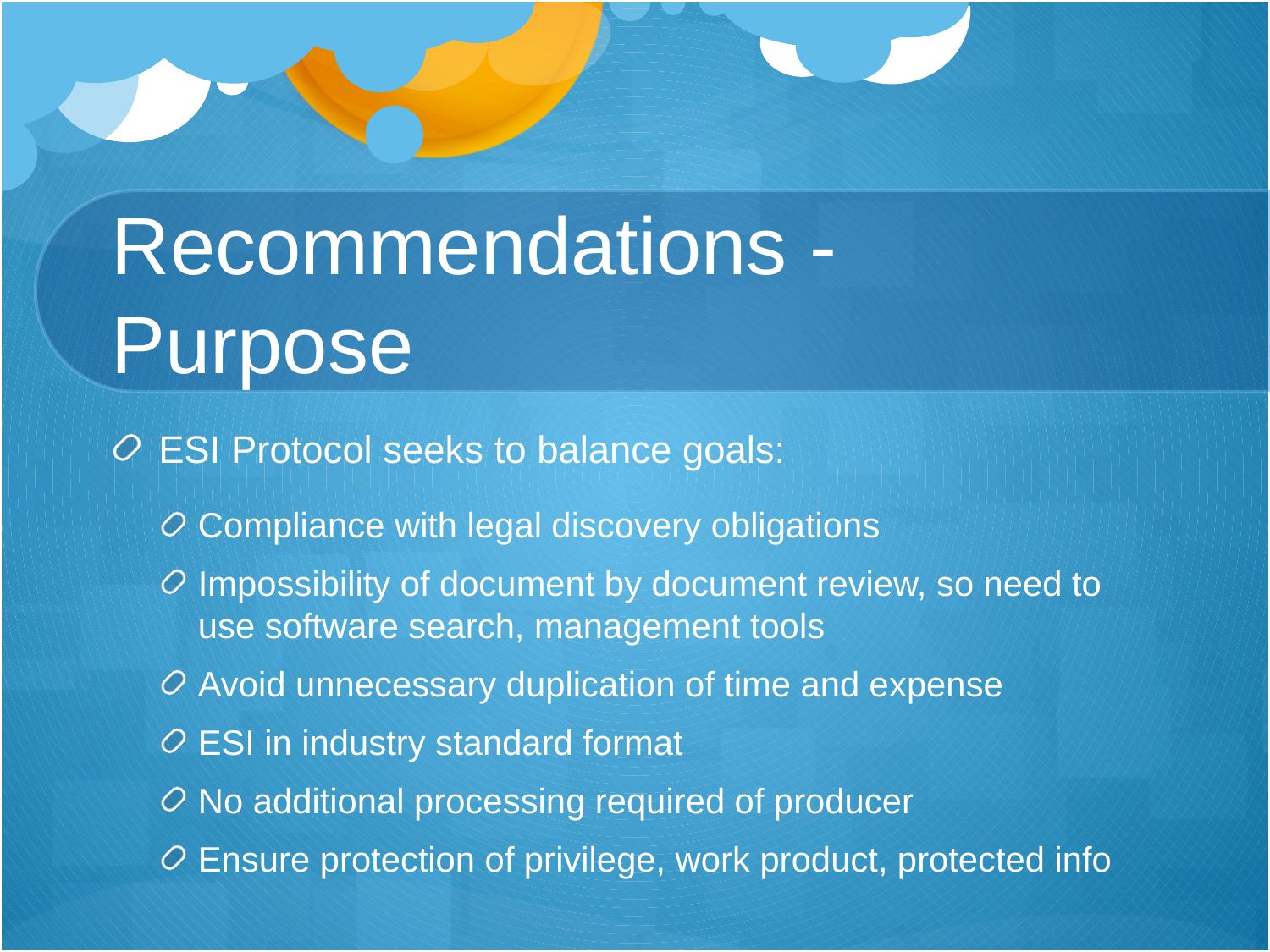

# Recommendations - Purpose
ESI Protocol seeks to balance goals:
Compliance with legal discovery obligations
Impossibility of document by document review, so need to use software search, management tools
Avoid unnecessary duplication of time and expense
ESI in industry standard format
No additional processing required of producer
Ensure protection of privilege, work product, protected info